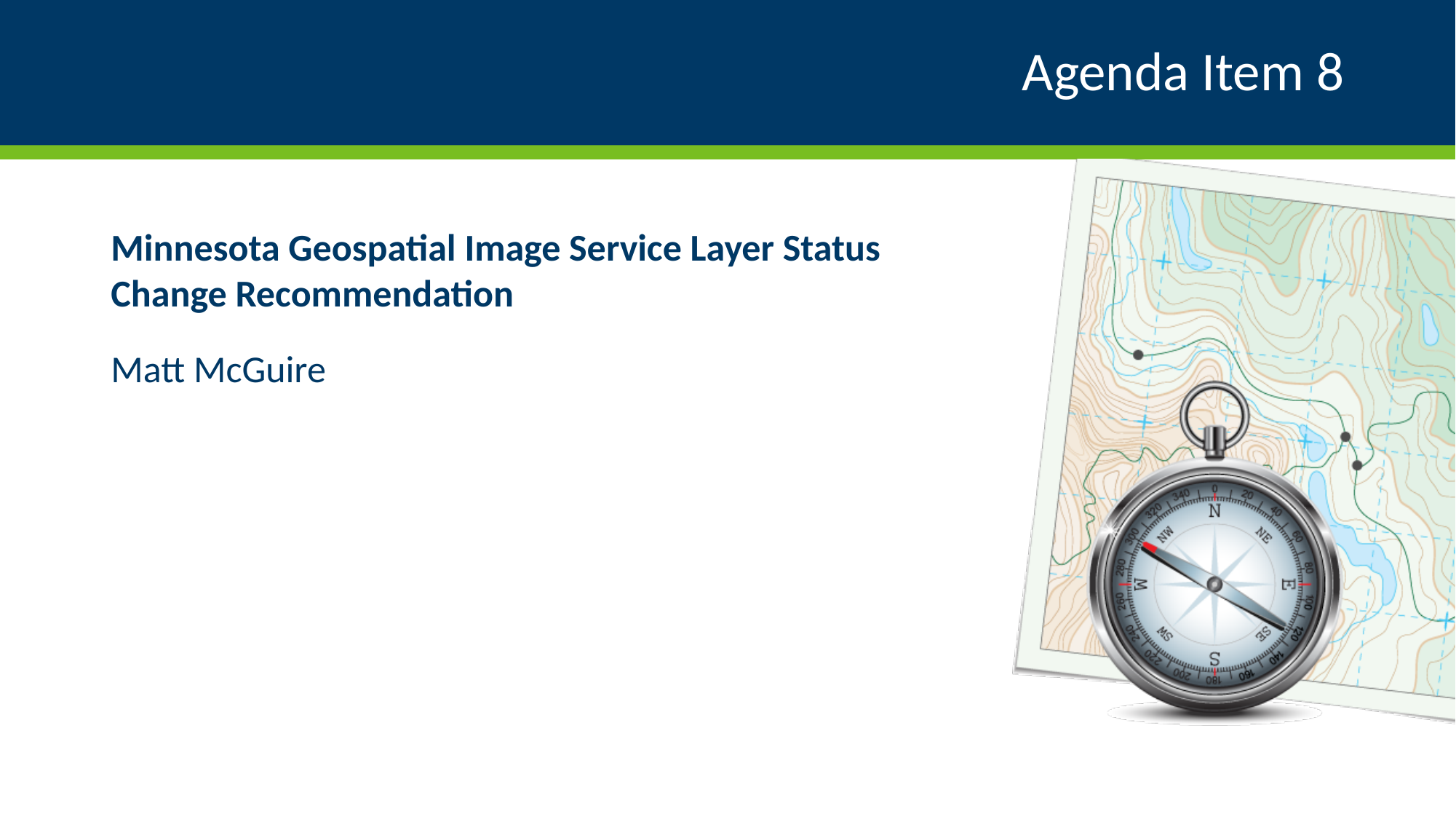

# Agenda Item 8
Minnesota Geospatial Image Service Layer Status Change Recommendation
Matt McGuire